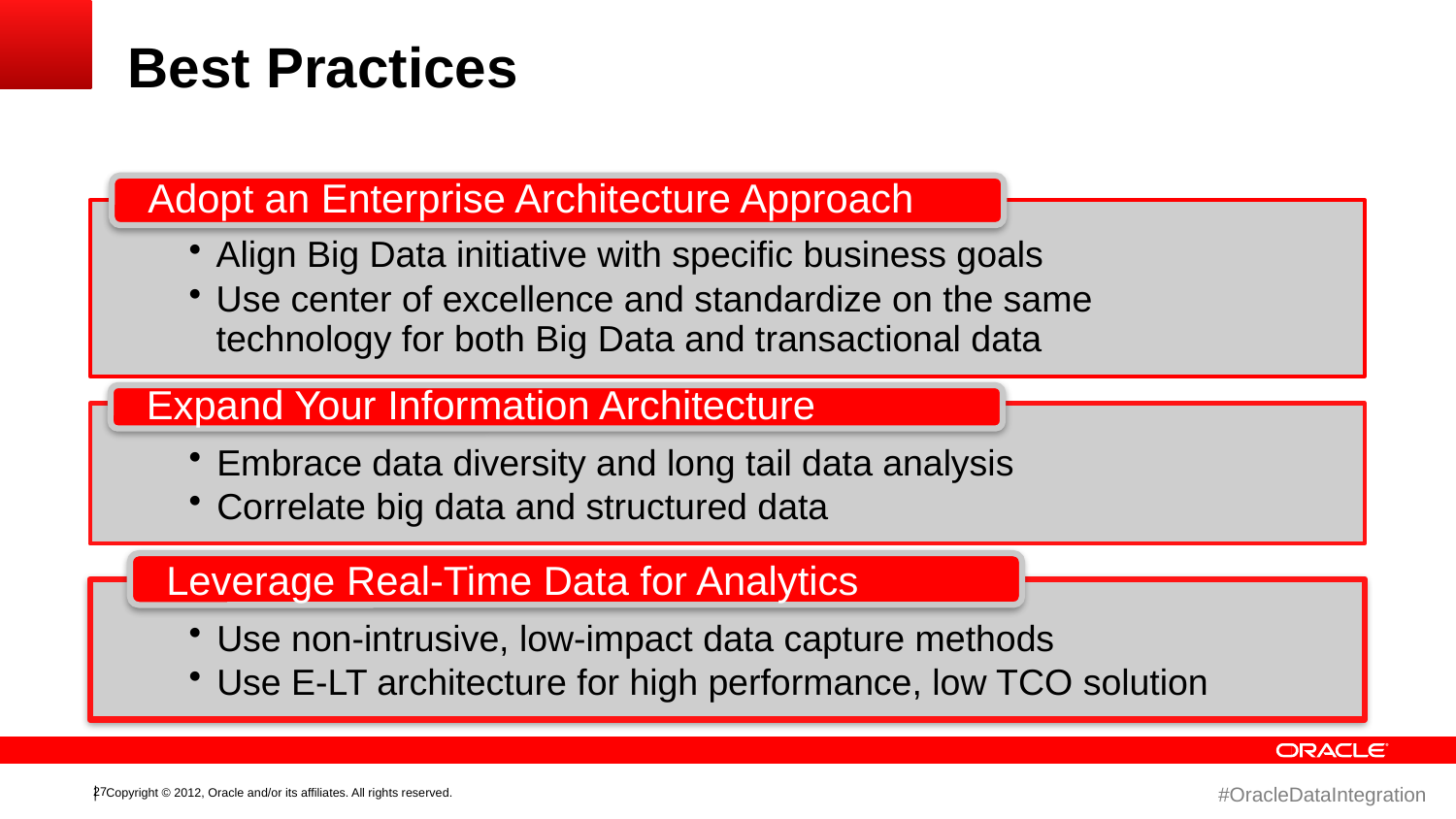

# Best Practices
Align Big Data initiative with specific business goals
Use center of excellence and standardize on the same technology for both Big Data and transactional data
Adopt an Enterprise Architecture Approach
Embrace data diversity and long tail data analysis
Correlate big data and structured data
Expand Your Information Architecture
Use non-intrusive, low-impact data capture methods
Use E-LT architecture for high performance, low TCO solution
Leverage Real-Time Data for Analytics